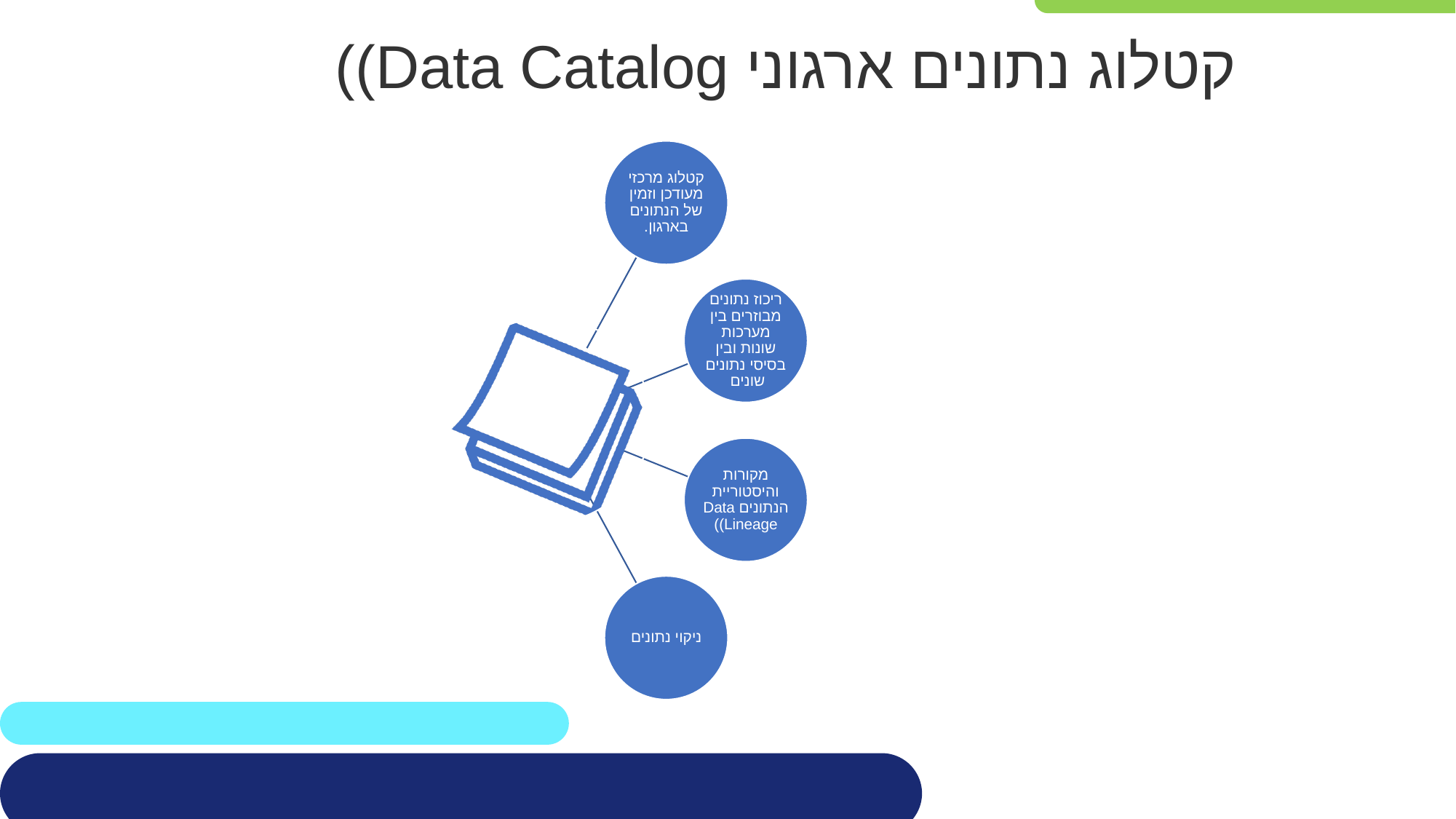

# קטלוג נתונים ארגוני Data Catalog))

קטלוג מרכזי מעודכן וזמין של הנתונים בארגון.

ריכוז נתונים מבוזרים בין מערכות שונות ובין בסיסי נתונים שונים

מקורות והיסטוריית הנתונים Data Lineage))

ניקוי נתונים